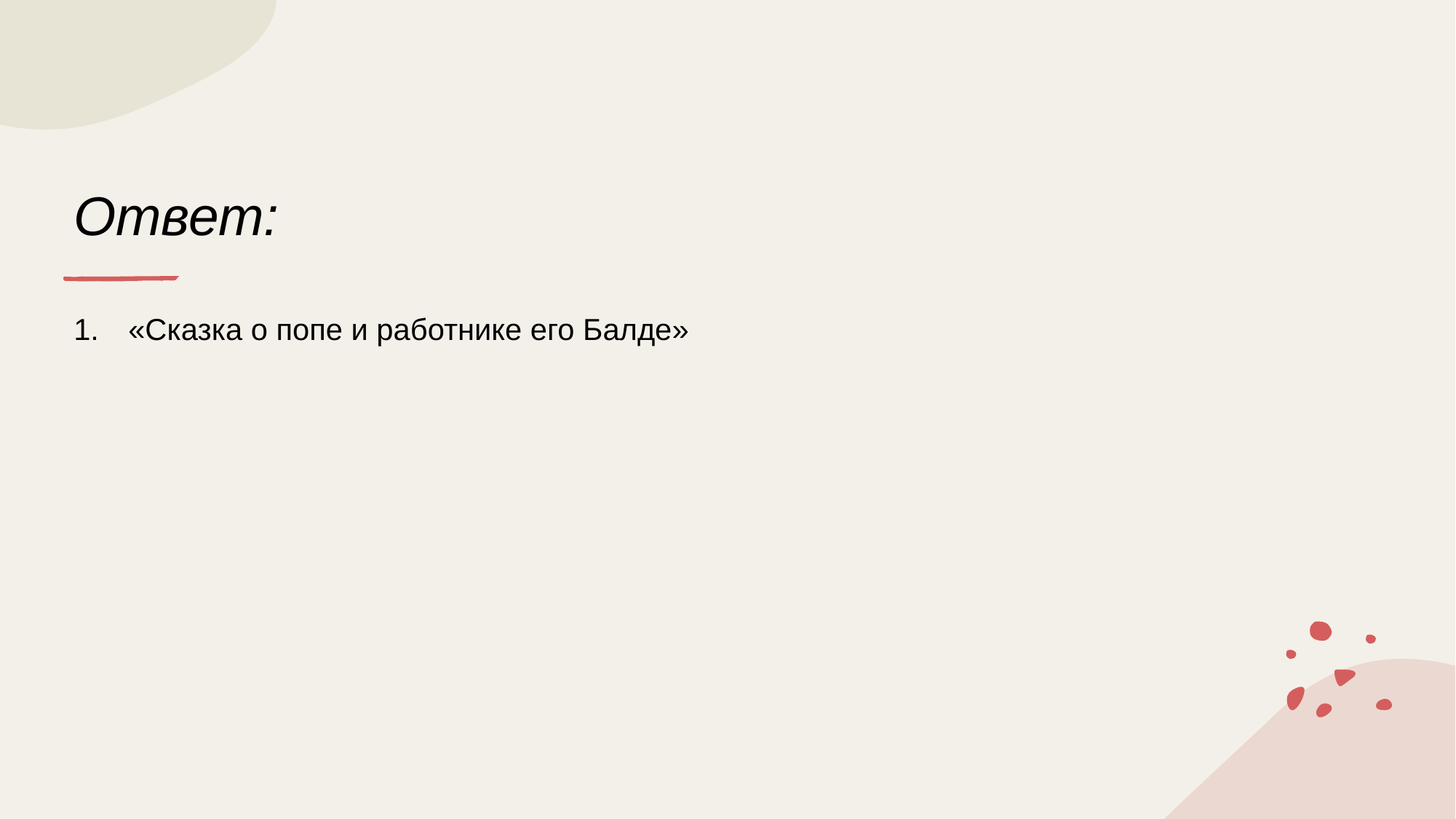

# Ответ:
«Сказка о попе и работнике его Балде»